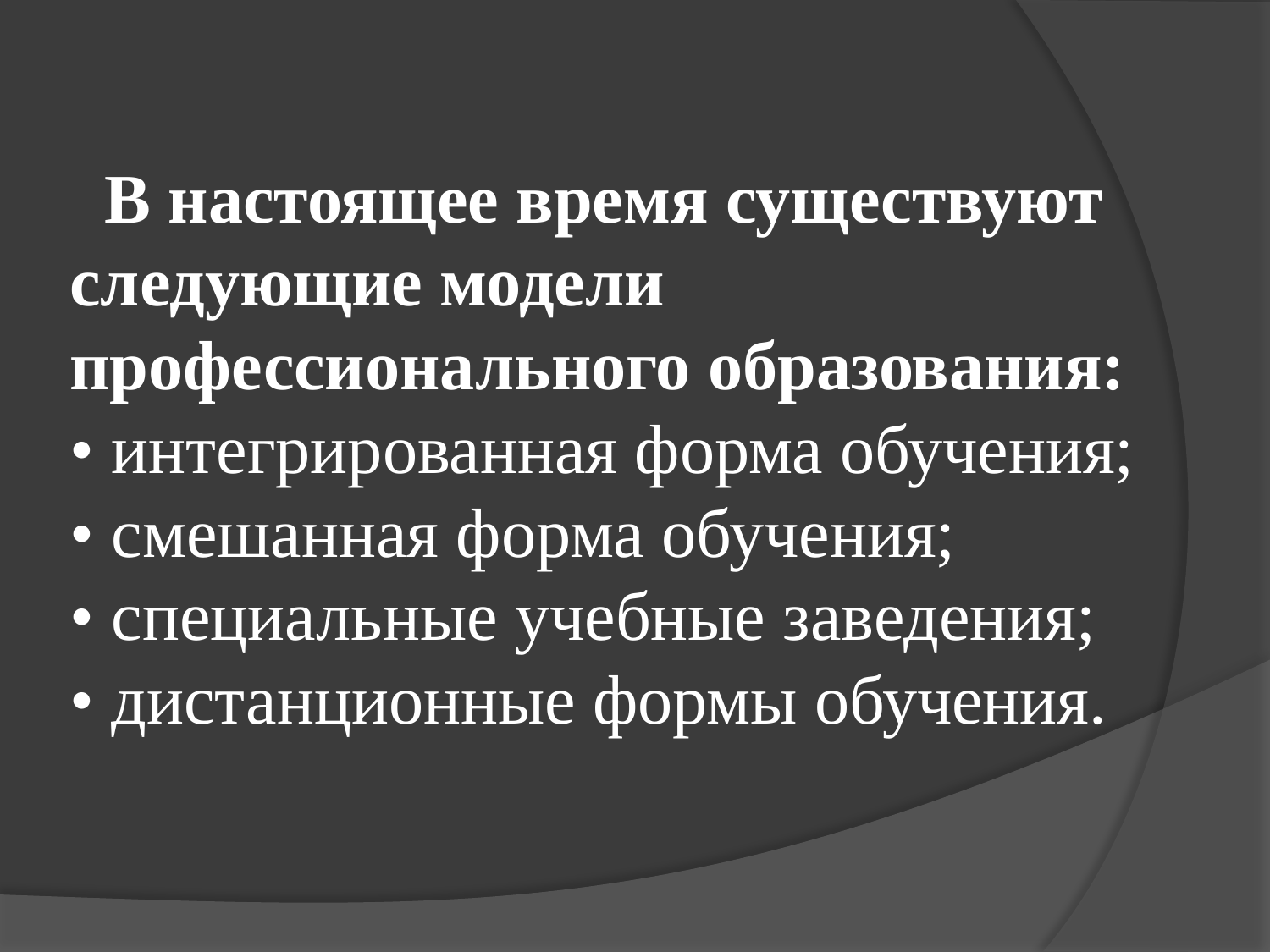

# В настоящее время существуют следующие модели профессионального образования: • интегрированная форма обучения; • смешанная форма обучения; • специальные учебные заведения; • дистанционные формы обучения.